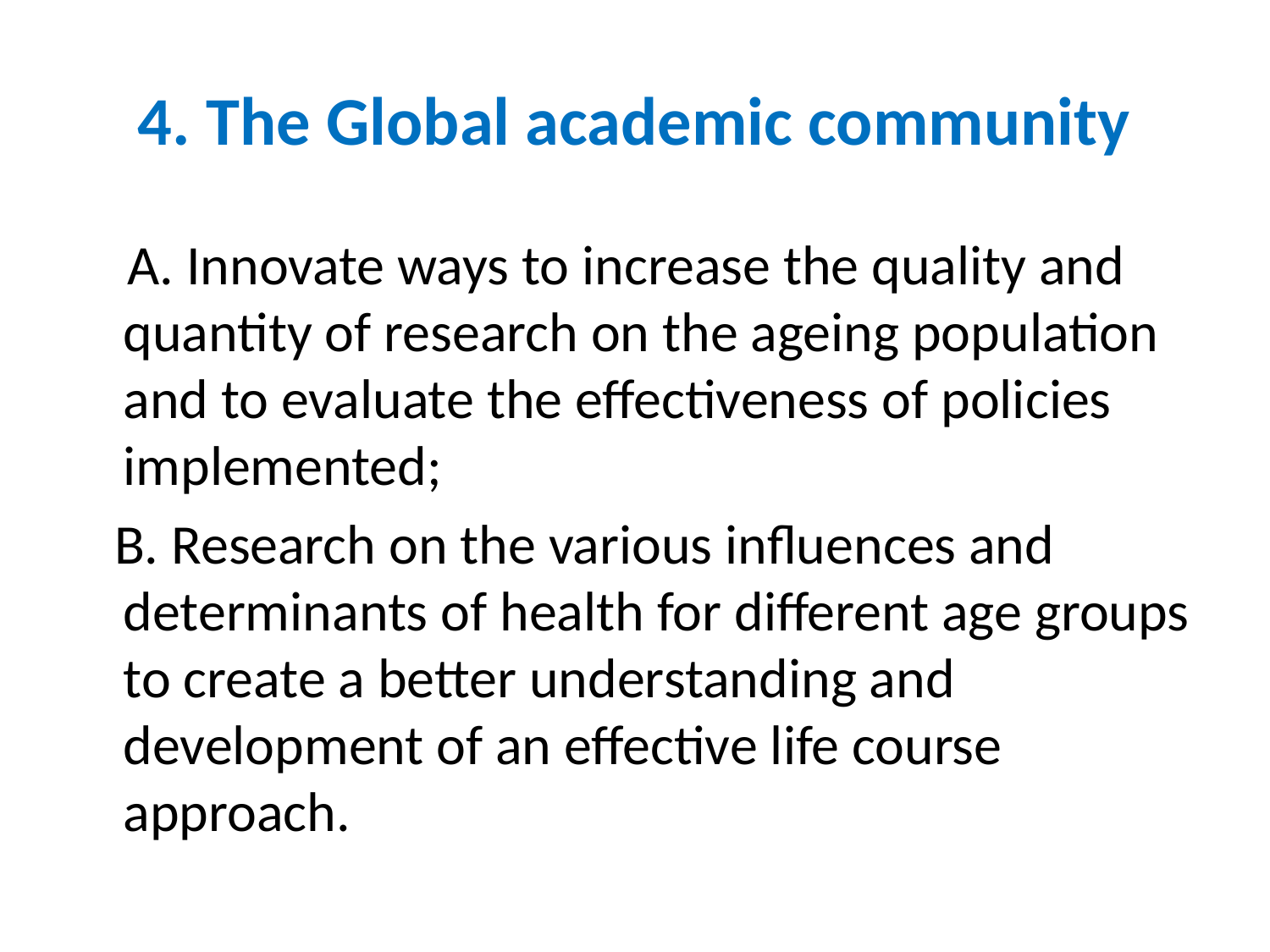

# 4. The Global academic community
    A. Innovate ways to increase the quality and quantity of research on the ageing population and to evaluate the effectiveness of policies implemented;
   B. Research on the various influences and determinants of health for different age groups to create a better understanding and development of an effective life course approach.